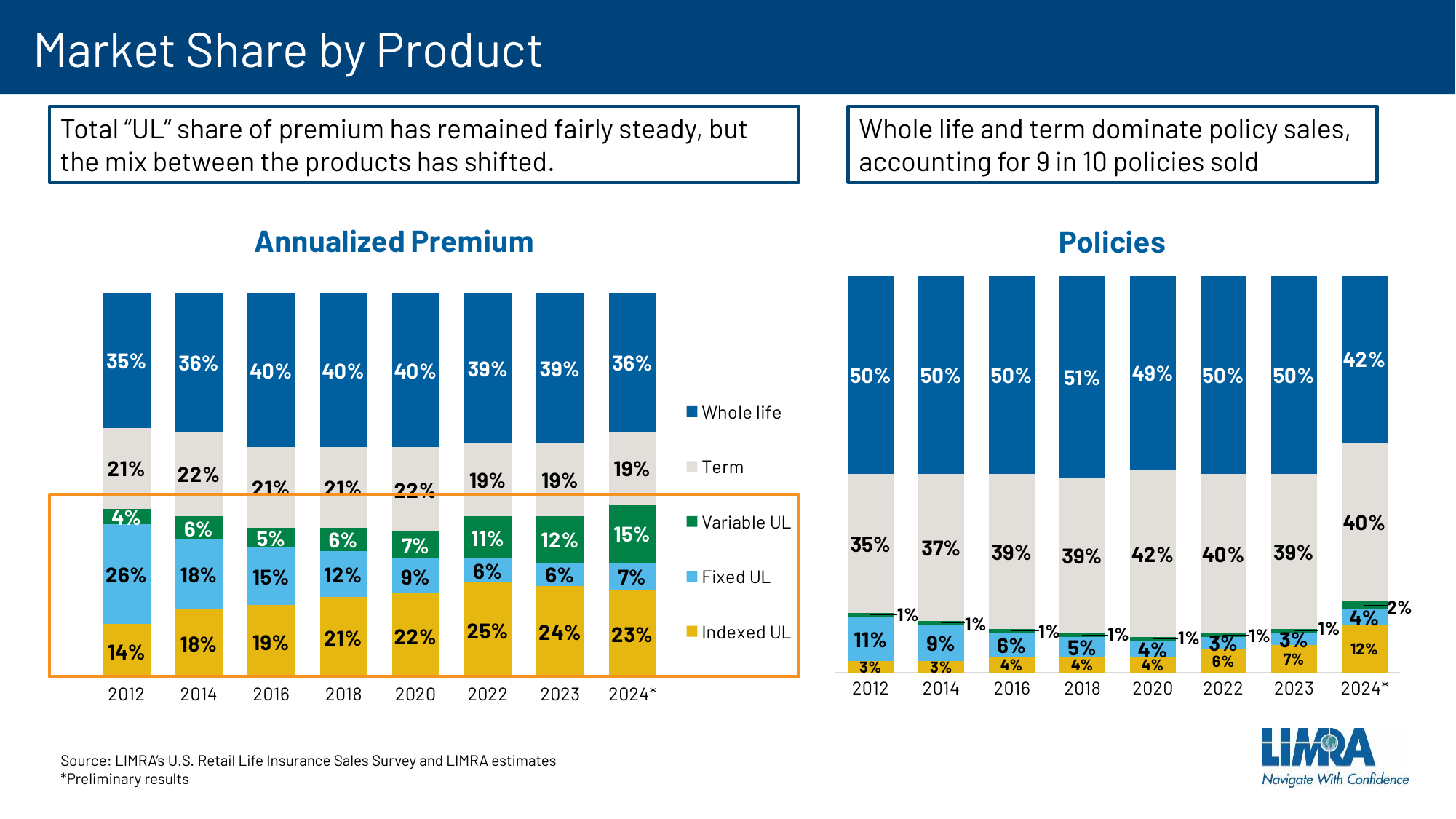

# Market Share by Product
Whole life and term dominate policy sales, accounting for 9 in 10 policies sold
Total “UL” share of premium has remained fairly steady, but the mix between the products has shifted.

### Chart: Policies

| Category | IUL | Fixed UL | VUL | Term | Whole life |
|---|---|---|---|---|---|
| 2012 | 0.03 | 0.11 | 0.01 | 0.35 | 0.5 |
| 2014 | 0.03 | 0.09 | 0.01 | 0.37 | 0.5 |
| 2016 | 0.04 | 0.06 | 0.01 | 0.39 | 0.5 |
| 2018 | 0.04 | 0.05 | 0.01 | 0.39 | 0.51 |
| 2020 | 0.04 | 0.04 | 0.01 | 0.42 | 0.49 |
| 2022 | 0.06 | 0.03 | 0.01 | 0.4 | 0.5 |
| 2023 | 0.07 | 0.03 | 0.01 | 0.39 | 0.5 |
| 2024* | 0.12 | 0.04 | 0.02 | 0.4 | 0.42 |

### Chart: Annualized Premium

| Category | Indexed UL | Fixed UL | Variable UL | Term | Whole life |
|---|---|---|---|---|---|
| 2012 | 0.14 | 0.26 | 0.04 | 0.21 | 0.35 |
| 2014 | 0.18 | 0.18 | 0.06 | 0.22 | 0.36 |
| 2016 | 0.19 | 0.15 | 0.05 | 0.21 | 0.4 |
| 2018 | 0.21 | 0.12 | 0.06 | 0.21 | 0.4 |
| 2020 | 0.22 | 0.09 | 0.07 | 0.22 | 0.4 |
| 2022 | 0.25 | 0.06 | 0.11 | 0.19 | 0.39 |
| 2023 | 0.24 | 0.06 | 0.12 | 0.19 | 0.39 |
| 2024* | 0.23 | 0.07 | 0.15 | 0.19 | 0.36 |
Source: LIMRA’s U.S. Retail Life Insurance Sales Survey and LIMRA estimates
*Preliminary results